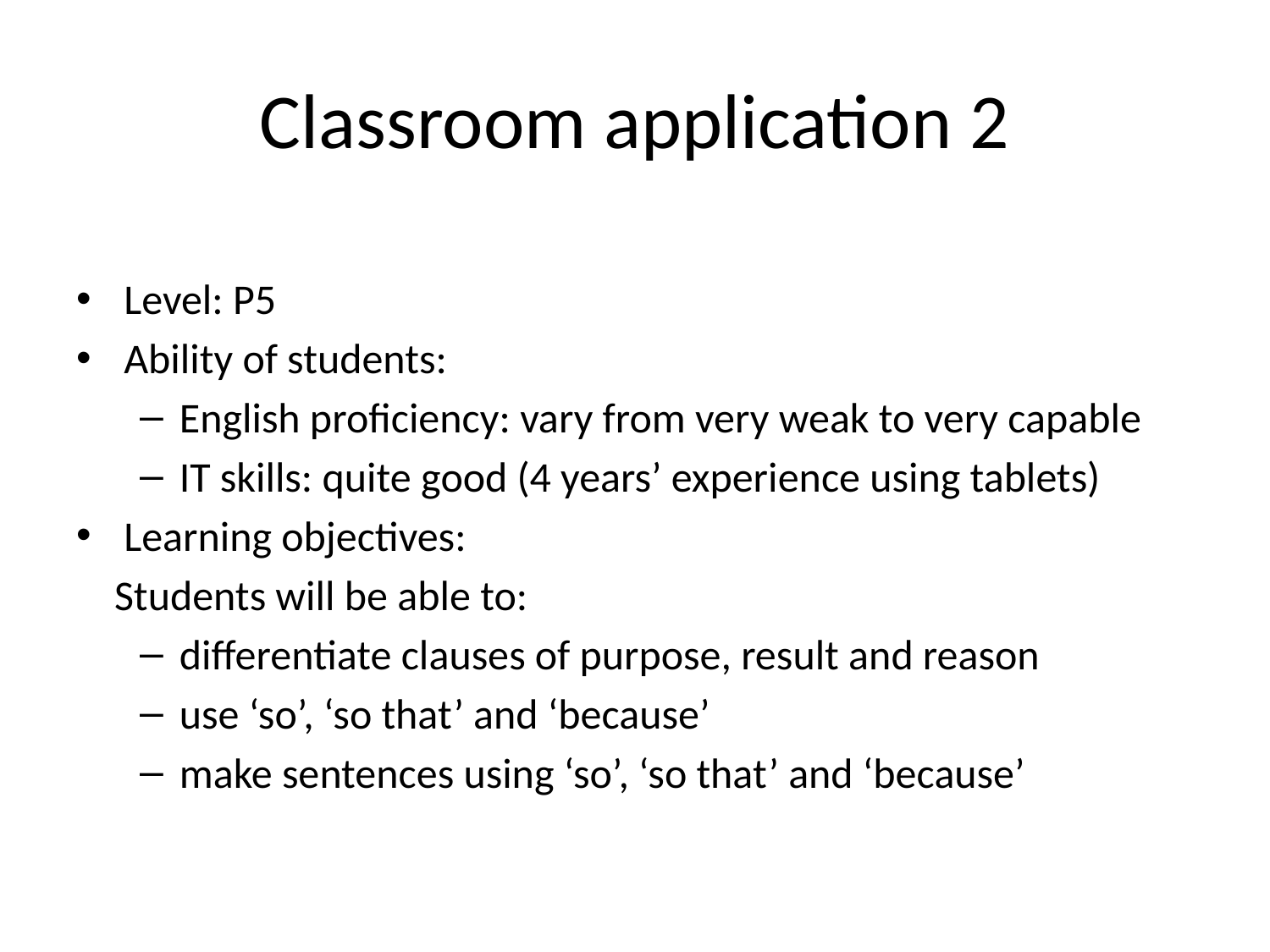

# Classroom application 2
Level: P5
Ability of students:
English proficiency: vary from very weak to very capable
IT skills: quite good (4 years’ experience using tablets)
Learning objectives:
    Students will be able to:
differentiate clauses of purpose, result and reason
use ‘so’, ‘so that’ and ‘because’
make sentences using ‘so’, ‘so that’ and ‘because’